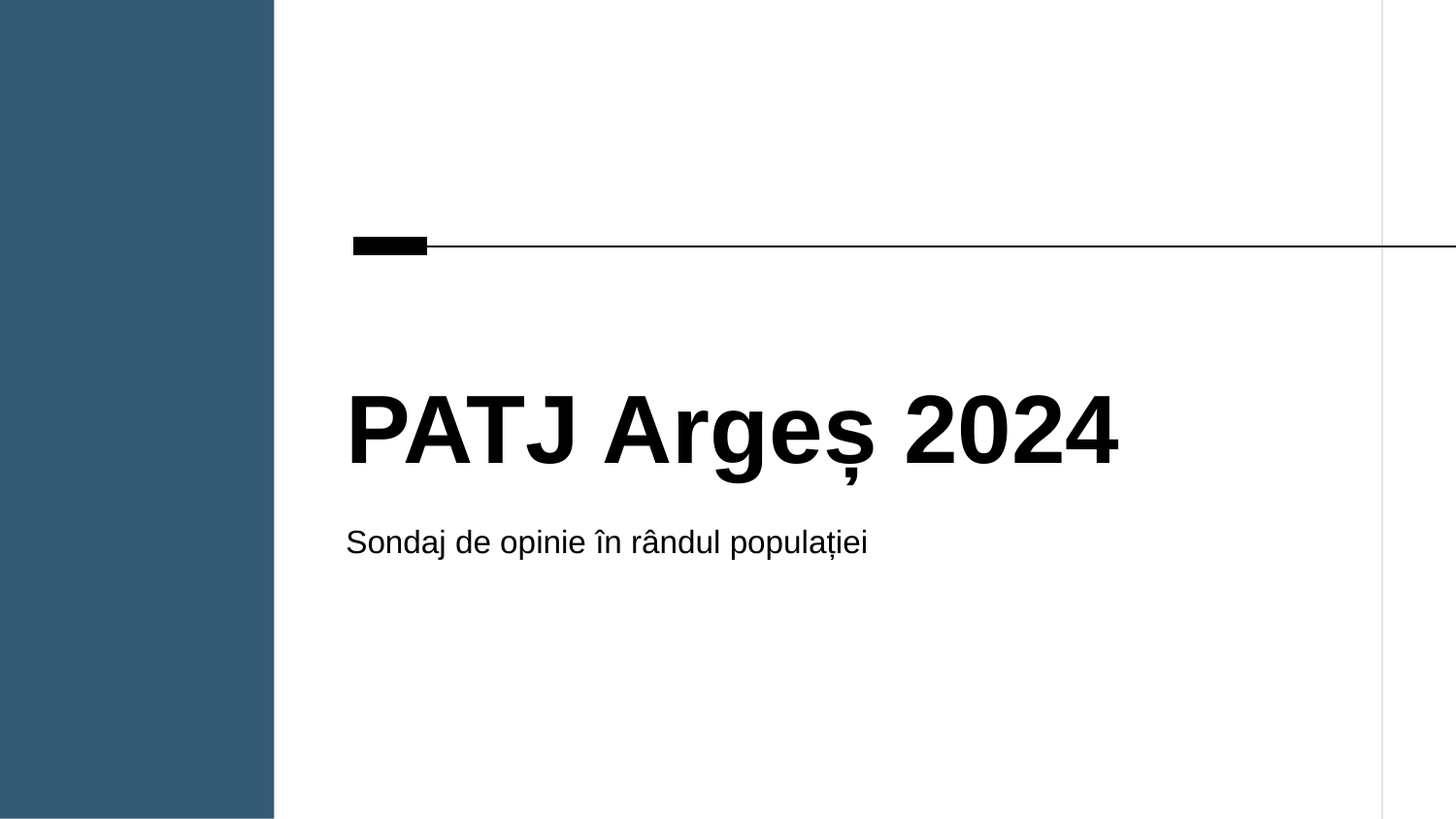

# PATJ Argeș 2024
Sondaj de opinie în rândul populației